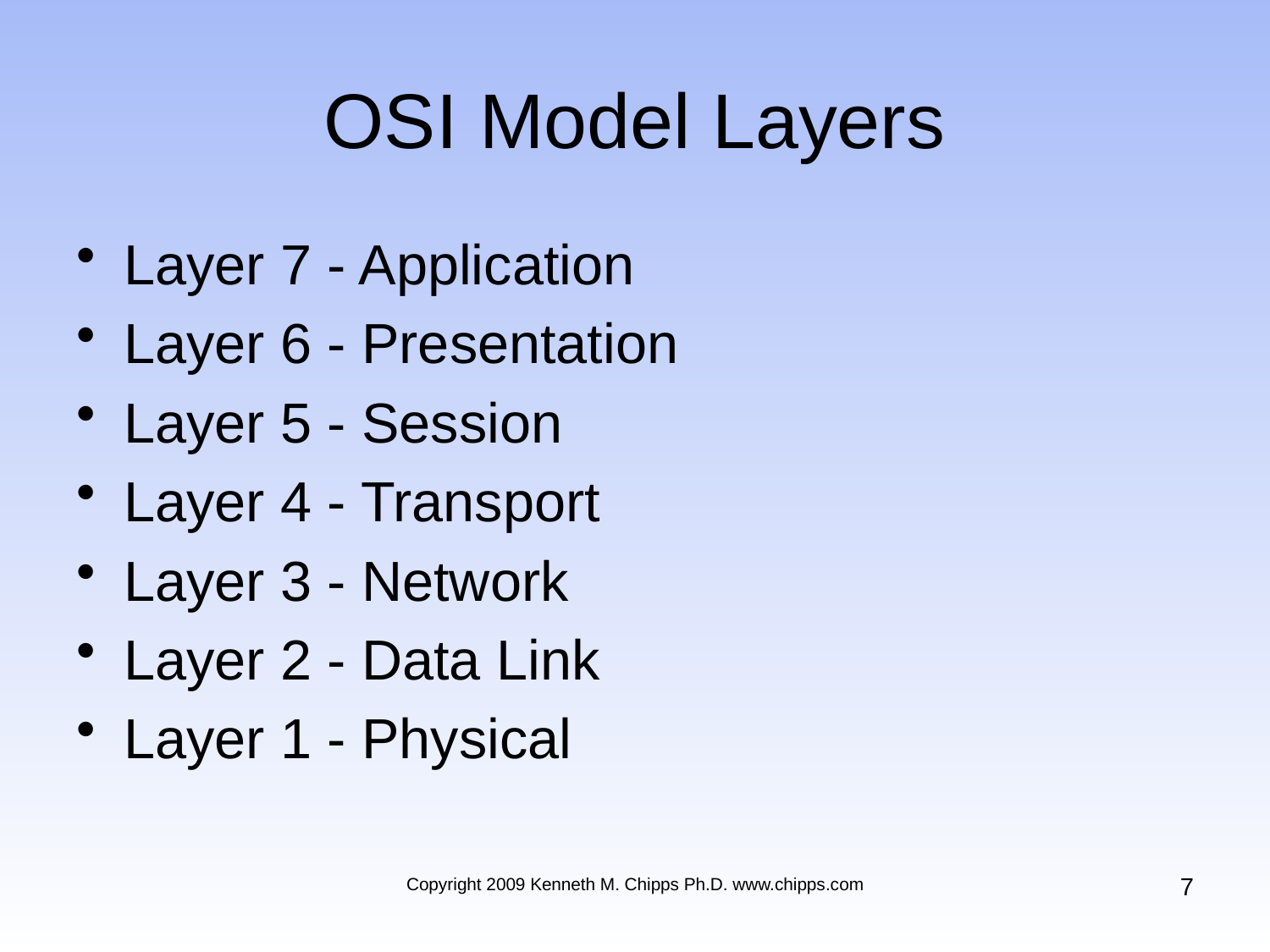

# OSI Model Layers
Layer 7 - Application
Layer 6 - Presentation
Layer 5 - Session
Layer 4 - Transport
Layer 3 - Network
Layer 2 - Data Link
Layer 1 - Physical
7
Copyright 2009 Kenneth M. Chipps Ph.D. www.chipps.com